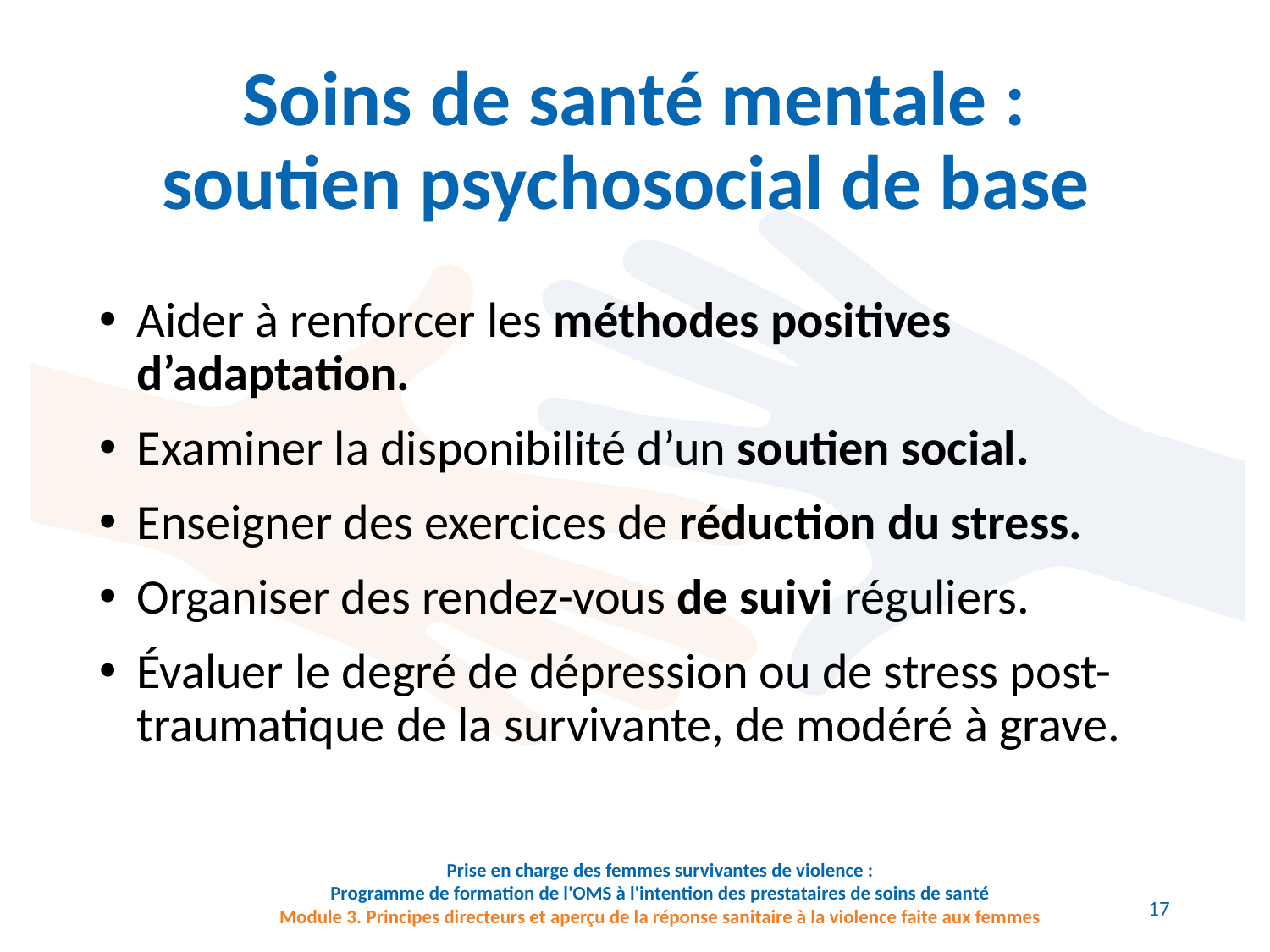

# Soins de santé mentale : soutien psychosocial de base
Aider à renforcer les méthodes positives d’adaptation.
Examiner la disponibilité d’un soutien social.
Enseigner des exercices de réduction du stress.
Organiser des rendez-vous de suivi réguliers.
Évaluer le degré de dépression ou de stress post-traumatique de la survivante, de modéré à grave.
Prise en charge des femmes survivantes de violence :
Programme de formation de l'OMS à l'intention des prestataires de soins de santé
Module 3. Principes directeurs et aperçu de la réponse sanitaire à la violence faite aux femmes
17